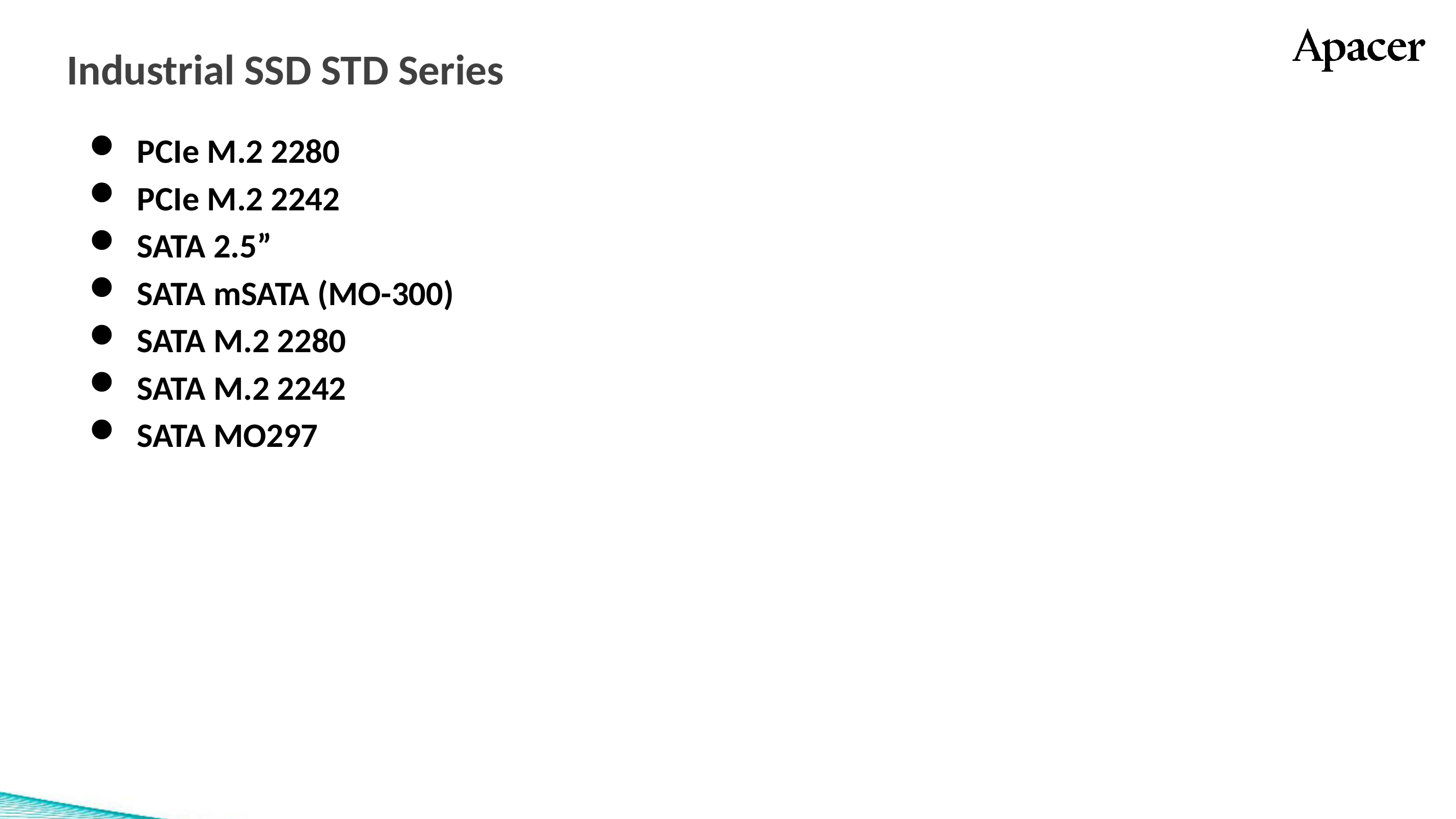

# Industrial SSD STD Series
PCIe M.2 2280
PCIe M.2 2242
SATA 2.5”
SATA mSATA (MO-300)
SATA M.2 2280
SATA M.2 2242
SATA MO297